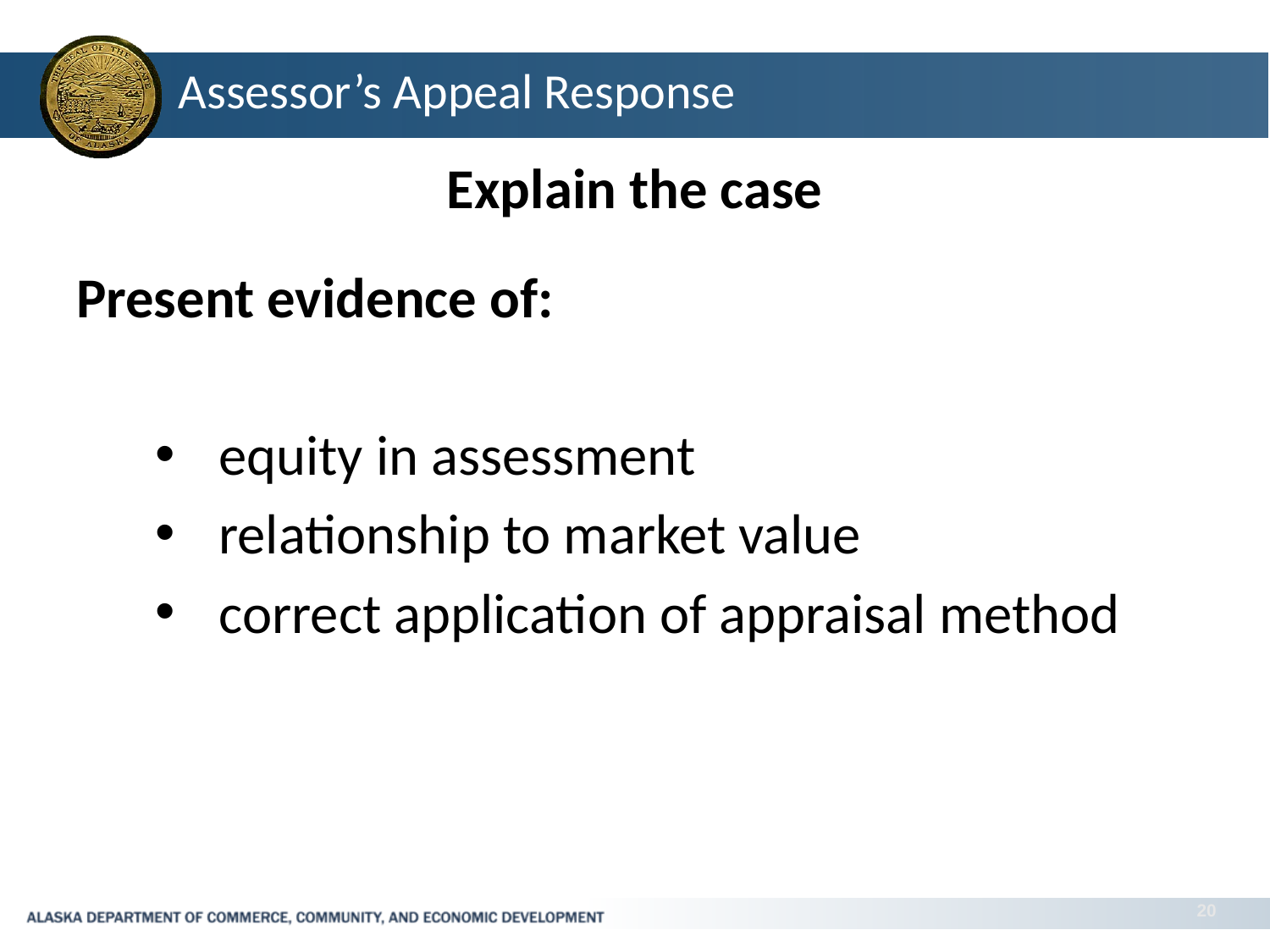

# Assessor’s Appeal Response
Explain the case

Present evidence of:

equity in assessment
relationship to market value
correct application of appraisal method

20